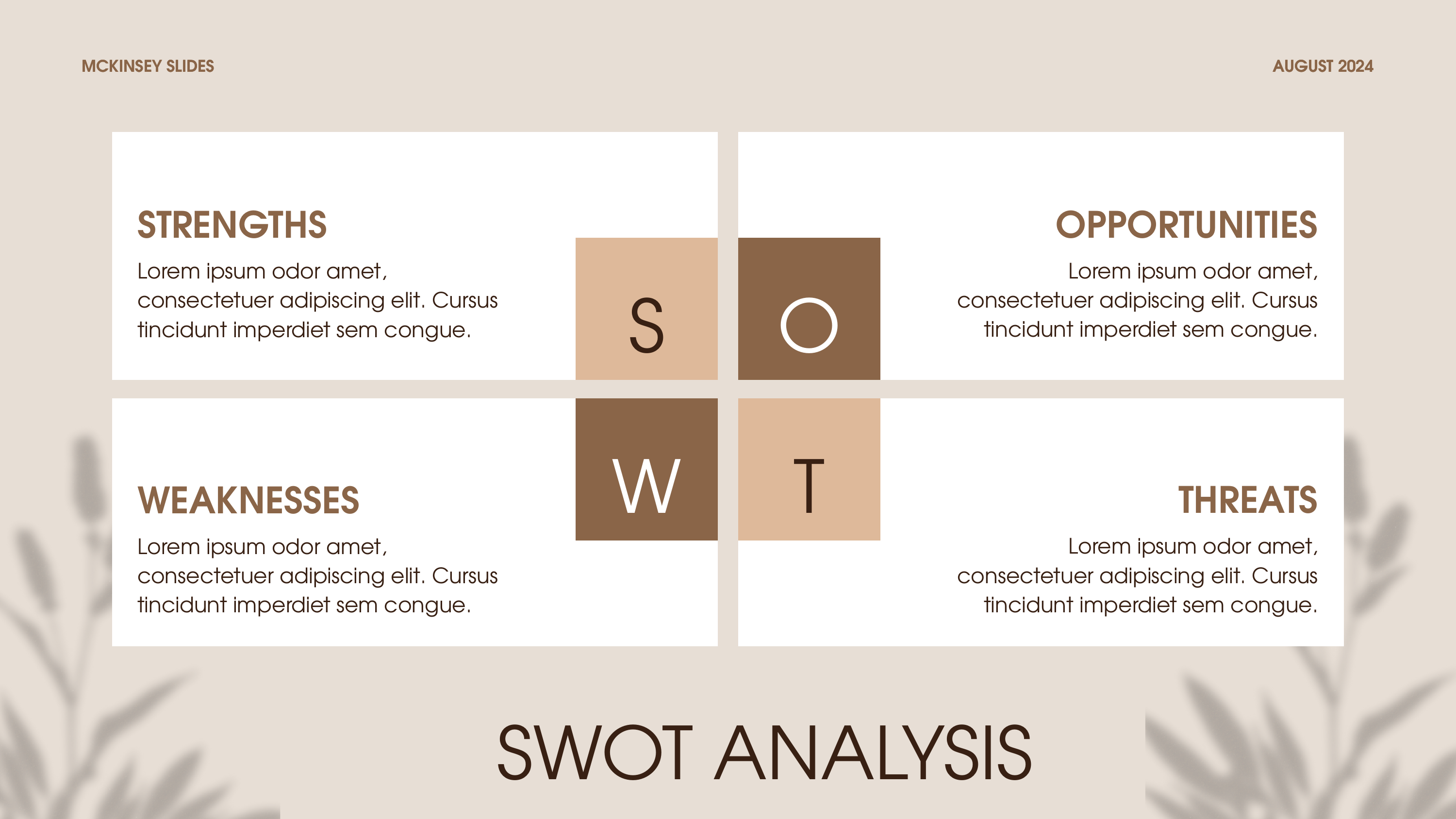

MCKINSEY SLIDES
AUGUST 2024

STRENGTHS
OPPORTUNITIES

Lorem ipsum odor amet, consectetuer adipiscing elit. Cursus tincidunt imperdiet sem congue.
Lorem ipsum odor amet, consectetuer adipiscing elit. Cursus tincidunt imperdiet sem congue.
S
O

W
T
THREATS
WEAKNESSES
Lorem ipsum odor amet, consectetuer adipiscing elit. Cursus tincidunt imperdiet sem congue.
Lorem ipsum odor amet, consectetuer adipiscing elit. Cursus tincidunt imperdiet sem congue.
SWOT ANALYSIS